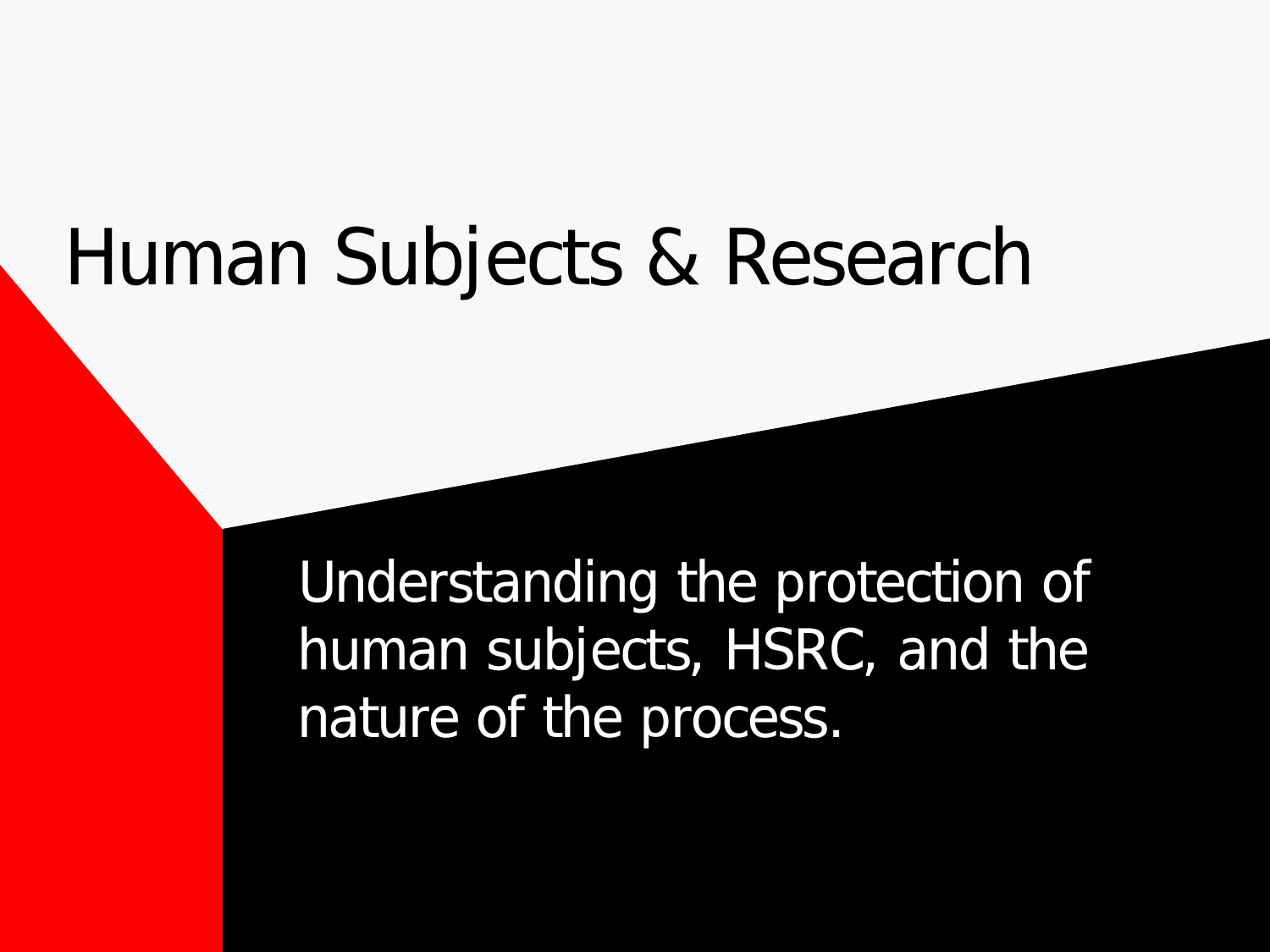

# Human Subjects & Research
Understanding the protection of human subjects, HSRC, and the nature of the process.